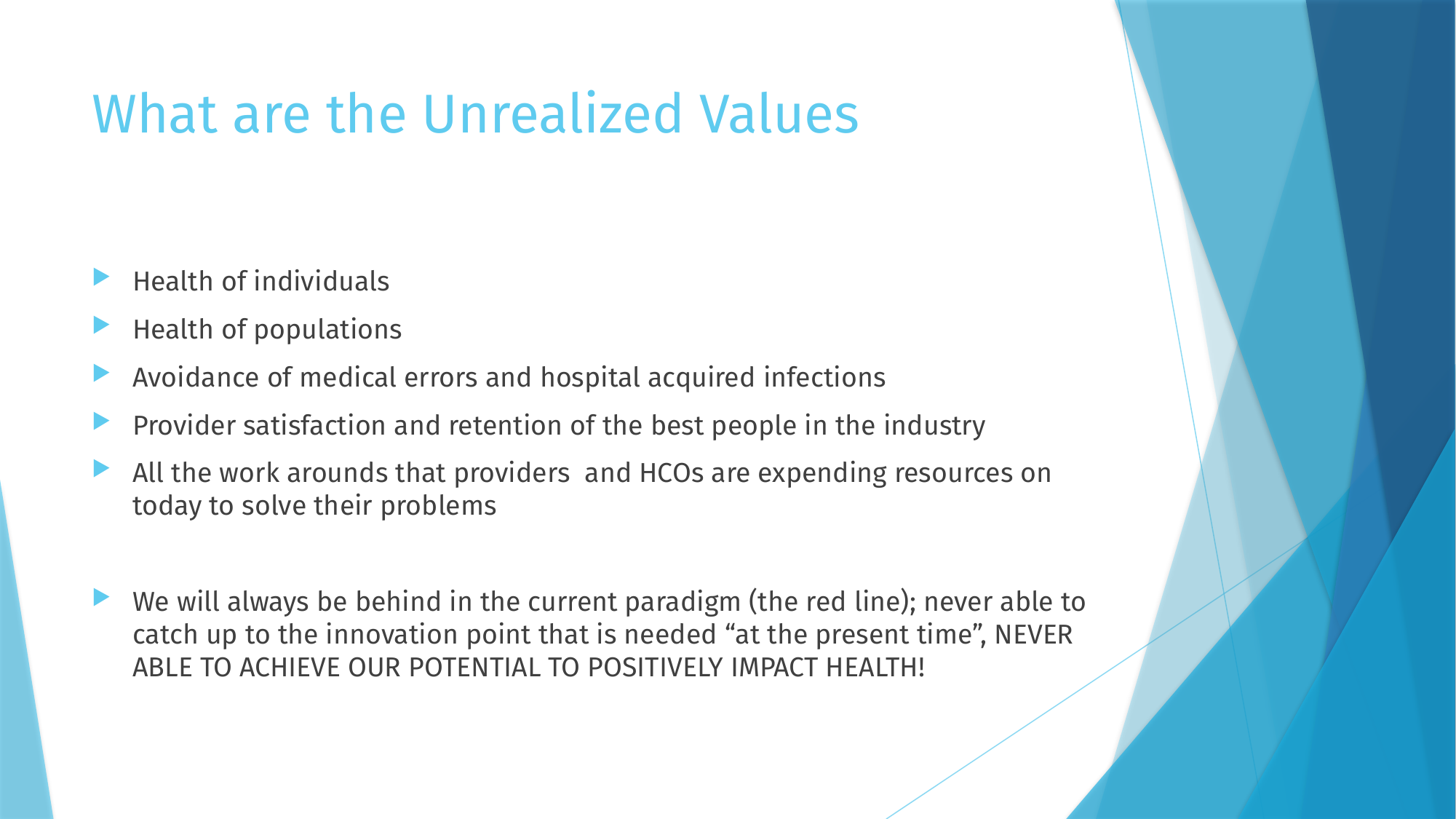

# What are the Unrealized Values
Health of individuals
Health of populations
Avoidance of medical errors and hospital acquired infections
Provider satisfaction and retention of the best people in the industry
All the work arounds that providers  and HCOs are expending resources on today to solve their problems

We will always be behind in the current paradigm (the red line); never able to catch up to the innovation point that is needed “at the present time”, NEVER ABLE TO ACHIEVE OUR POTENTIAL TO POSITIVELY IMPACT HEALTH!